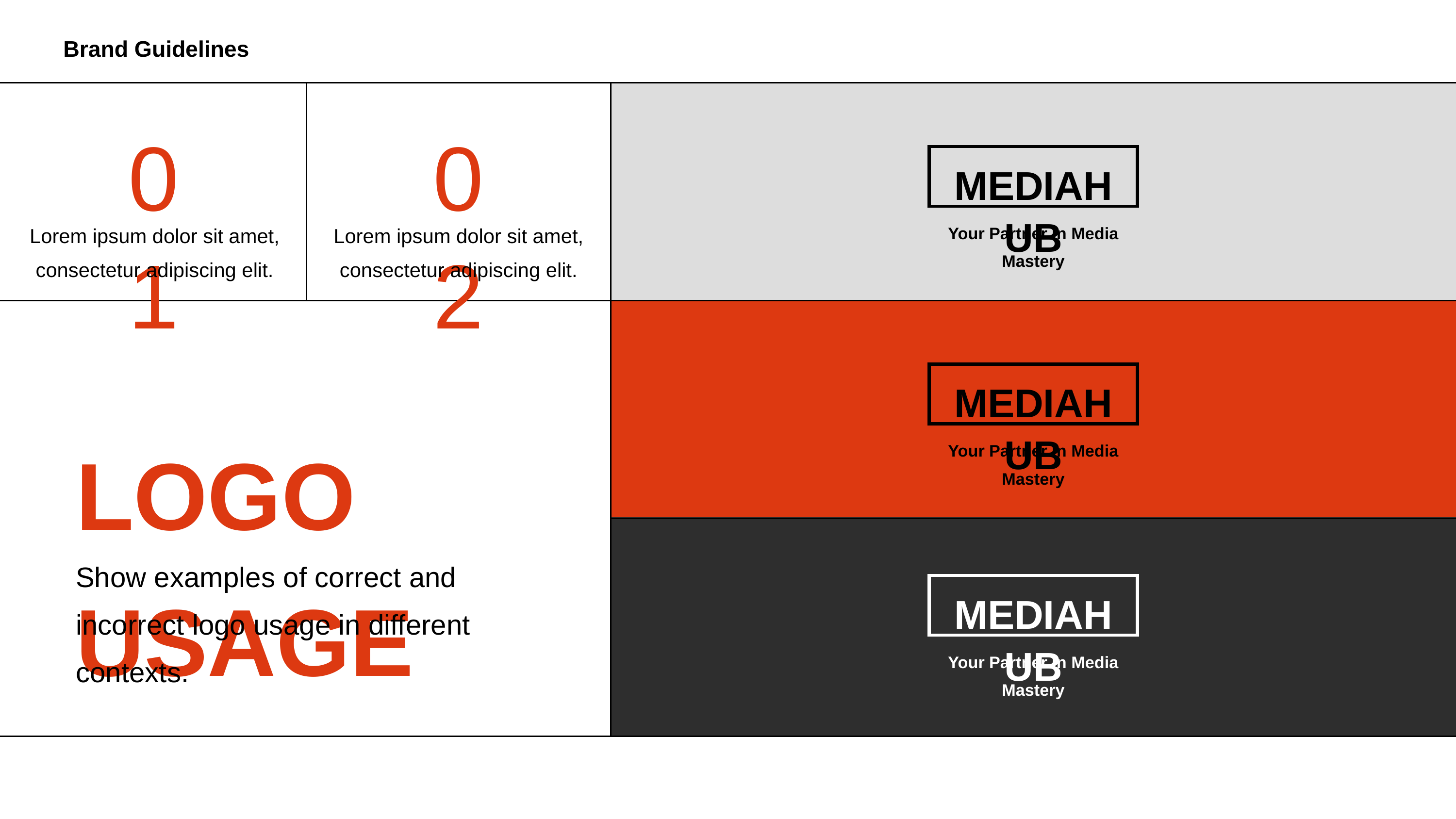

Brand Guidelines

01
02

MEDIAHUB
Lorem ipsum dolor sit amet, consectetur adipiscing elit.
Lorem ipsum dolor sit amet, consectetur adipiscing elit.
Your Partner in Media Mastery

MEDIAHUB
LOGO USAGE
Your Partner in Media Mastery

Show examples of correct and incorrect logo usage in different contexts.

MEDIAHUB
Your Partner in Media Mastery